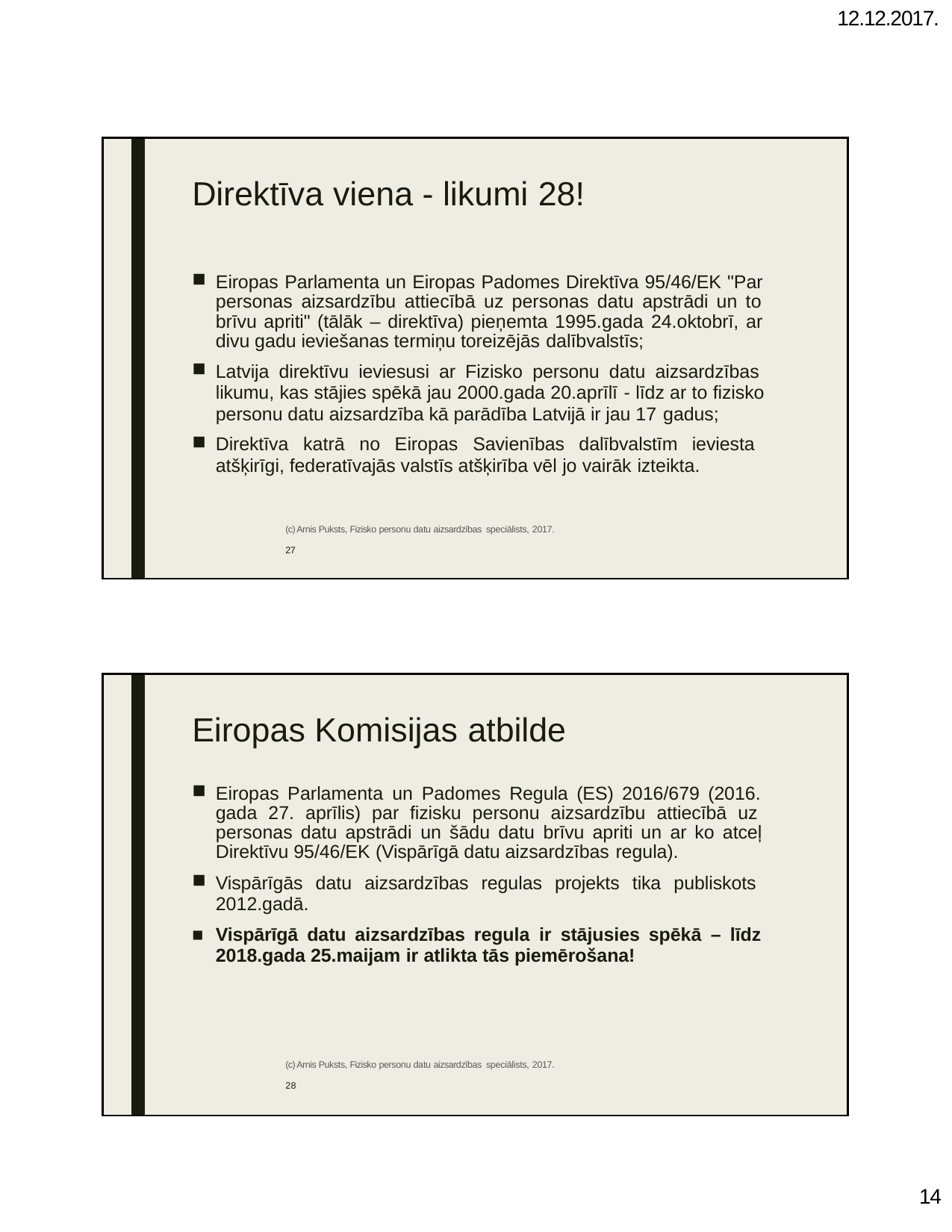

12.12.2017.
|  |  | Direktīva viena - likumi 28! Eiropas Parlamenta un Eiropas Padomes Direktīva 95/46/EK "Par personas aizsardzību attiecībā uz personas datu apstrādi un to brīvu apriti" (tālāk – direktīva) pieņemta 1995.gada 24.oktobrī, ar divu gadu ieviešanas termiņu toreizējās dalībvalstīs; Latvija direktīvu ieviesusi ar Fizisko personu datu aizsardzības likumu, kas stājies spēkā jau 2000.gada 20.aprīlī - līdz ar to fizisko personu datu aizsardzība kā parādība Latvijā ir jau 17 gadus; Direktīva katrā no Eiropas Savienības dalībvalstīm ieviesta atšķirīgi, federatīvajās valstīs atšķirība vēl jo vairāk izteikta. (c) Arnis Puksts, Fizisko personu datu aizsardzības speciālists, 2017. 27 |
| --- | --- | --- |
|  |  | Eiropas Komisijas atbilde Eiropas Parlamenta un Padomes Regula (ES) 2016/679 (2016. gada 27. aprīlis) par fizisku personu aizsardzību attiecībā uz personas datu apstrādi un šādu datu brīvu apriti un ar ko atceļ Direktīvu 95/46/EK (Vispārīgā datu aizsardzības regula). Vispārīgās datu aizsardzības regulas projekts tika publiskots 2012.gadā. Vispārīgā datu aizsardzības regula ir stājusies spēkā – līdz 2018.gada 25.maijam ir atlikta tās piemērošana! (c) Arnis Puksts, Fizisko personu datu aizsardzības speciālists, 2017. 28 |
| --- | --- | --- |
14